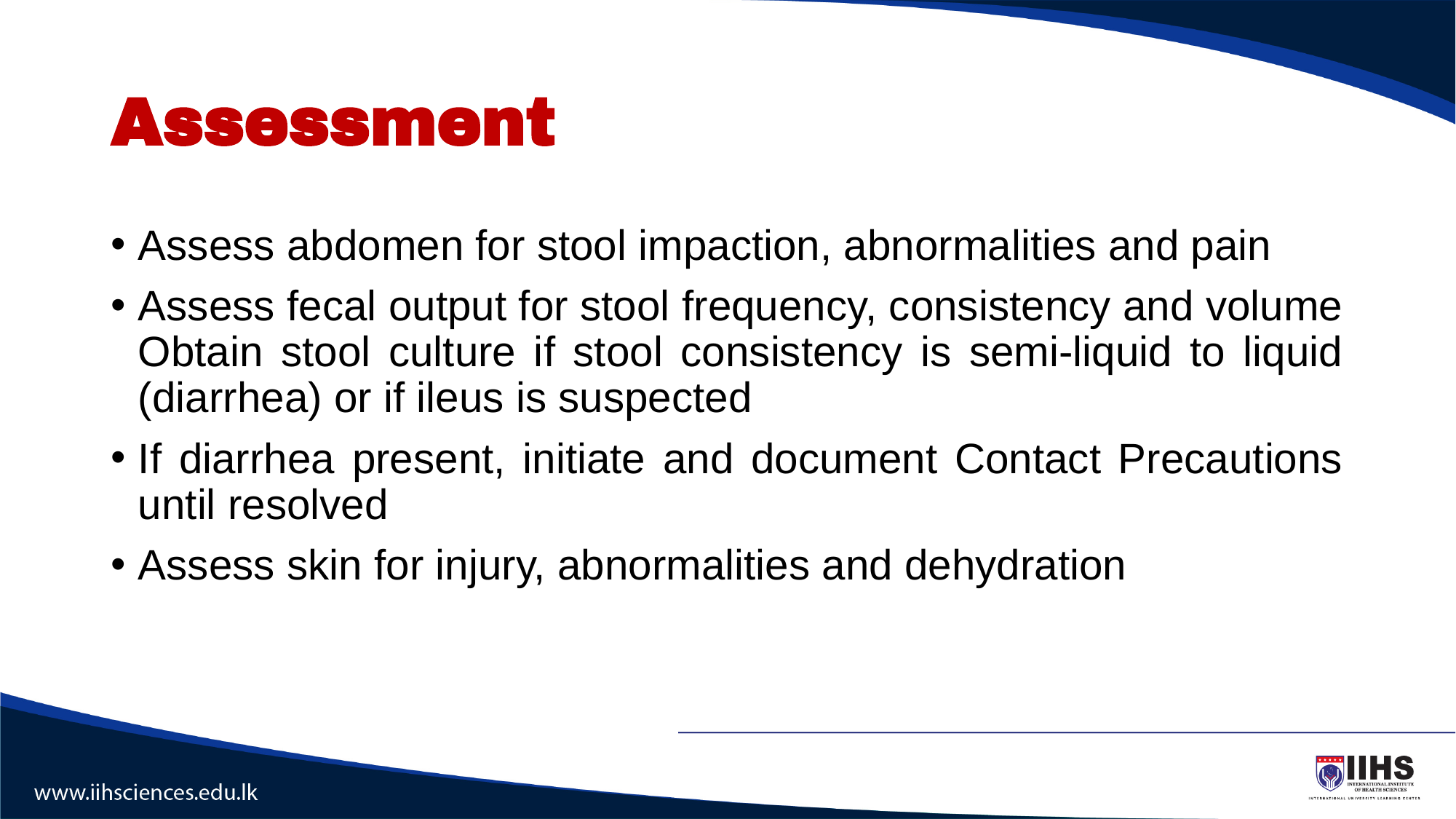

# Assessment
Assess abdomen for stool impaction, abnormalities and pain
Assess fecal output for stool frequency, consistency and volume Obtain stool culture if stool consistency is semi-liquid to liquid (diarrhea) or if ileus is suspected
If diarrhea present, initiate and document Contact Precautions until resolved
Assess skin for injury, abnormalities and dehydration